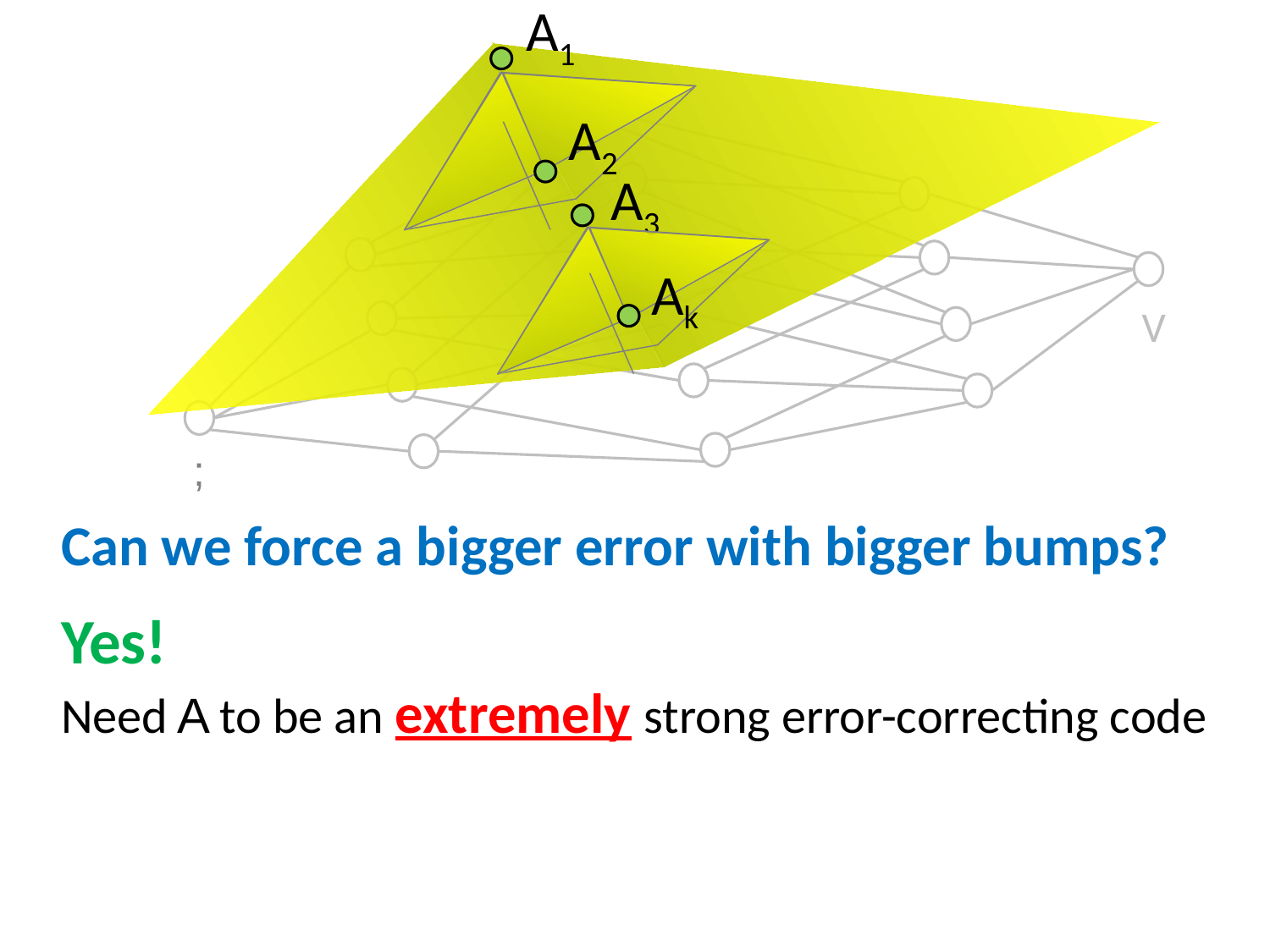

A1

A2

V
;
A3

Ak

Can we force a bigger error with bigger bumps?

Yes!
Need A to be an extremely strong error-correcting code